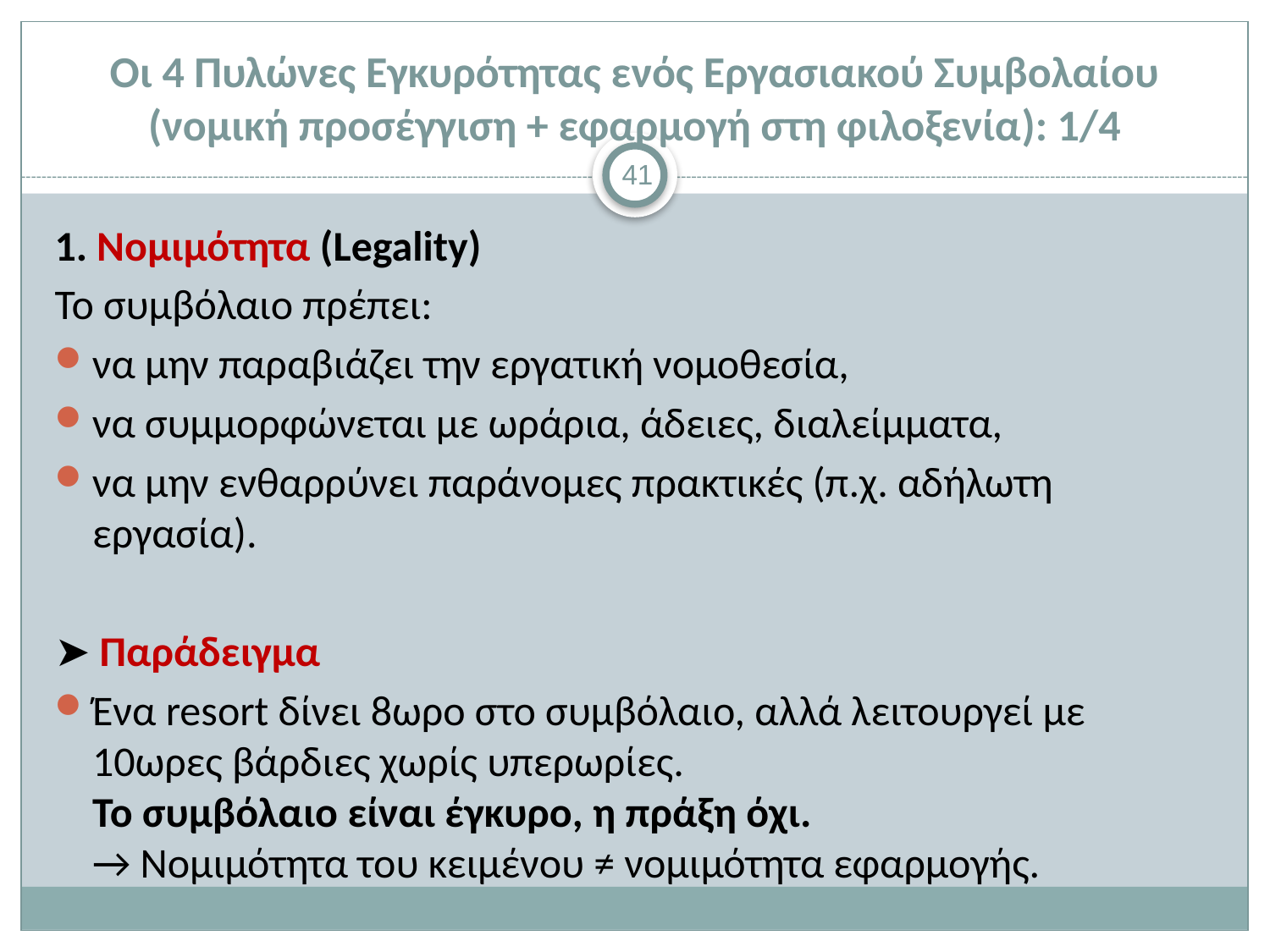

# Οι 4 Πυλώνες Εγκυρότητας ενός Εργασιακού Συμβολαίου (νομική προσέγγιση + εφαρμογή στη φιλοξενία): 1/4
41
1. Νομιμότητα (Legality)
Το συμβόλαιο πρέπει:
να μην παραβιάζει την εργατική νομοθεσία,
να συμμορφώνεται με ωράρια, άδειες, διαλείμματα,
να μην ενθαρρύνει παράνομες πρακτικές (π.χ. αδήλωτη εργασία).

➤ Παράδειγμα
Ένα resort δίνει 8ωρο στο συμβόλαιο, αλλά λειτουργεί με 10ωρες βάρδιες χωρίς υπερωρίες.
Το συμβόλαιο είναι έγκυρο, η πράξη όχι.
→ Νομιμότητα του κειμένου ≠ νομιμότητα εφαρμογής.